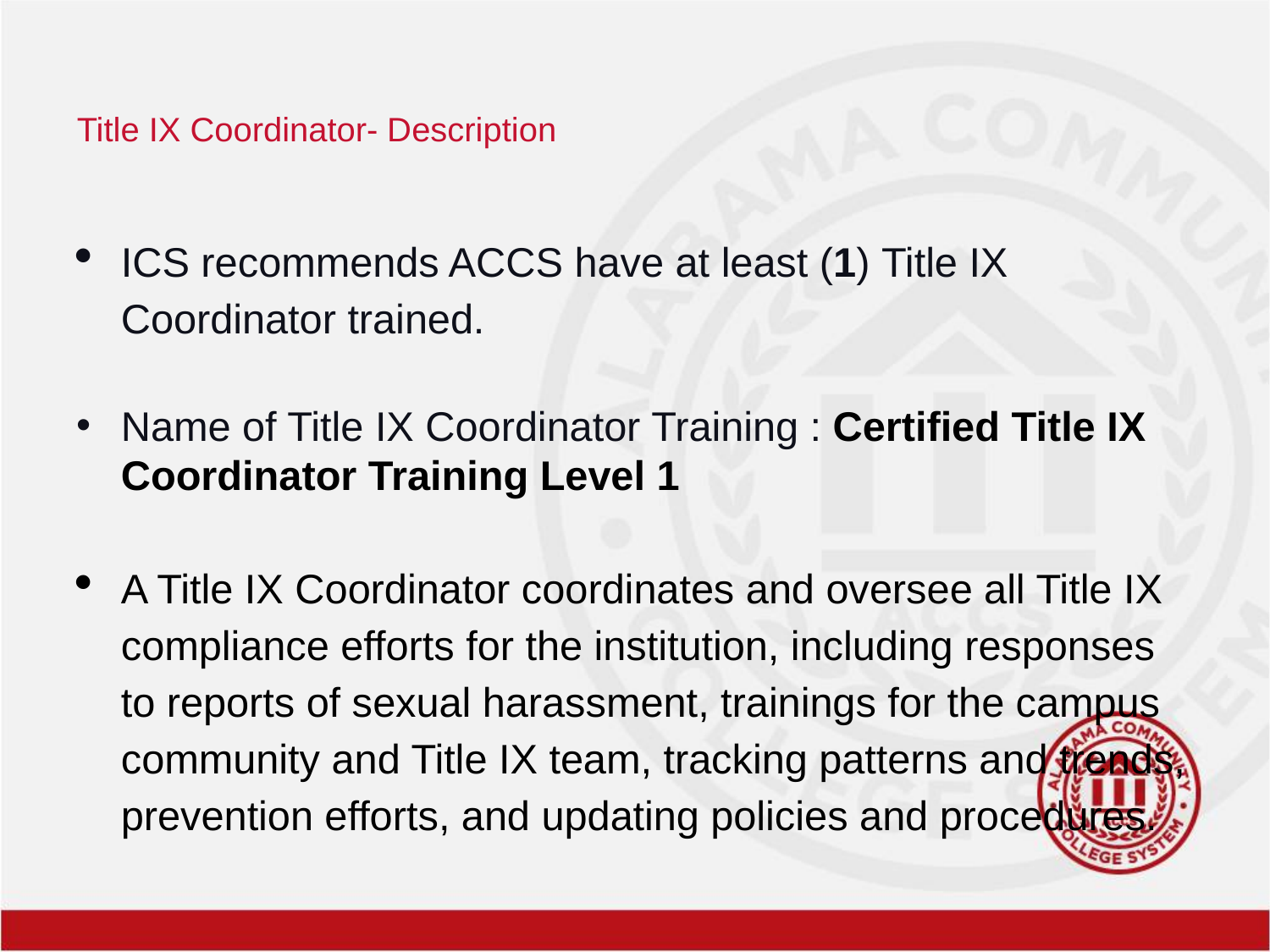

# Title IX Coordinator- Description
ICS recommends ACCS have at least (1) Title IX Coordinator trained.

Name of Title IX Coordinator Training : Certified Title IX Coordinator Training Level 1

A Title IX Coordinator coordinates and oversee all Title IX compliance efforts for the institution, including responses to reports of sexual harassment, trainings for the campus community and Title IX team, tracking patterns and trends, prevention efforts, and updating policies and procedures.